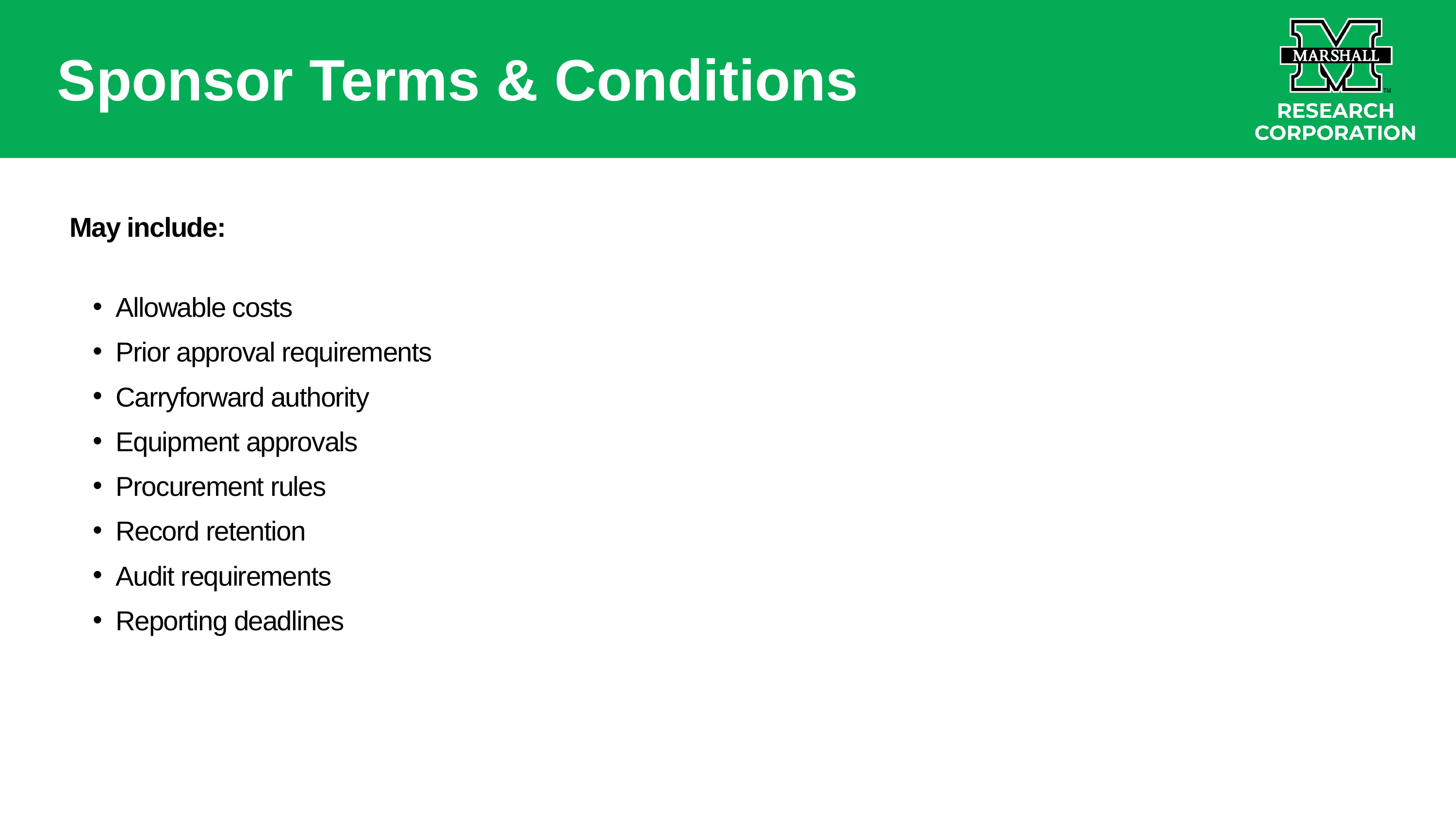

Sponsor Terms & Conditions
May include:

Allowable costs
Prior approval requirements
Carryforward authority
Equipment approvals
Procurement rules
Record retention
Audit requirements
Reporting deadlines